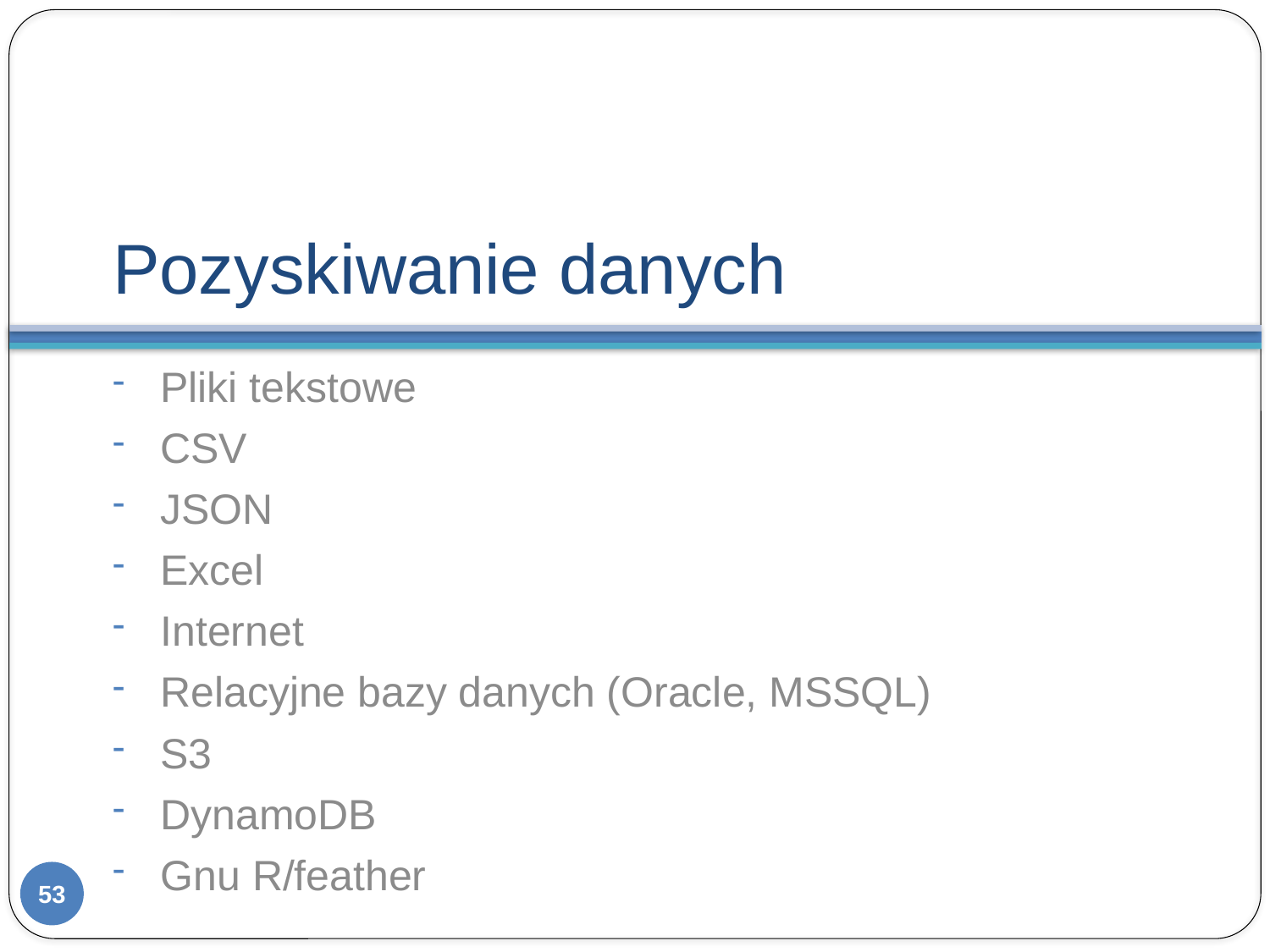

# Pozyskiwanie danych
Pliki tekstowe
CSV
JSON
Excel
Internet
Relacyjne bazy danych (Oracle, MSSQL)
S3
DynamoDB
Gnu R/feather

53